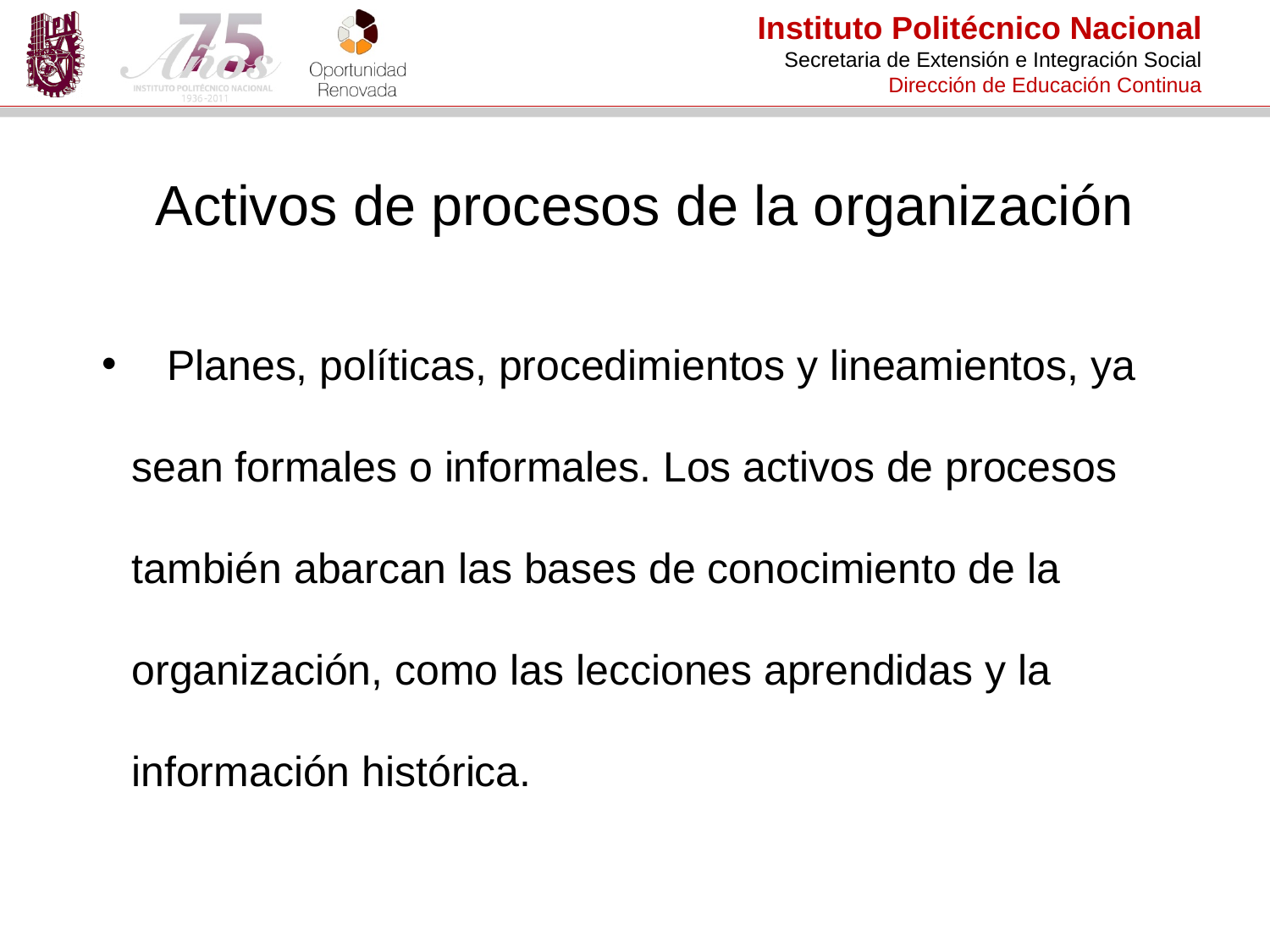

Activos de procesos de la organización

   Planes, políticas, procedimientos y lineamientos, ya sean formales o informales. Los activos de procesos también abarcan las bases de conocimiento de la organización, como las lecciones aprendidas y la información histórica.